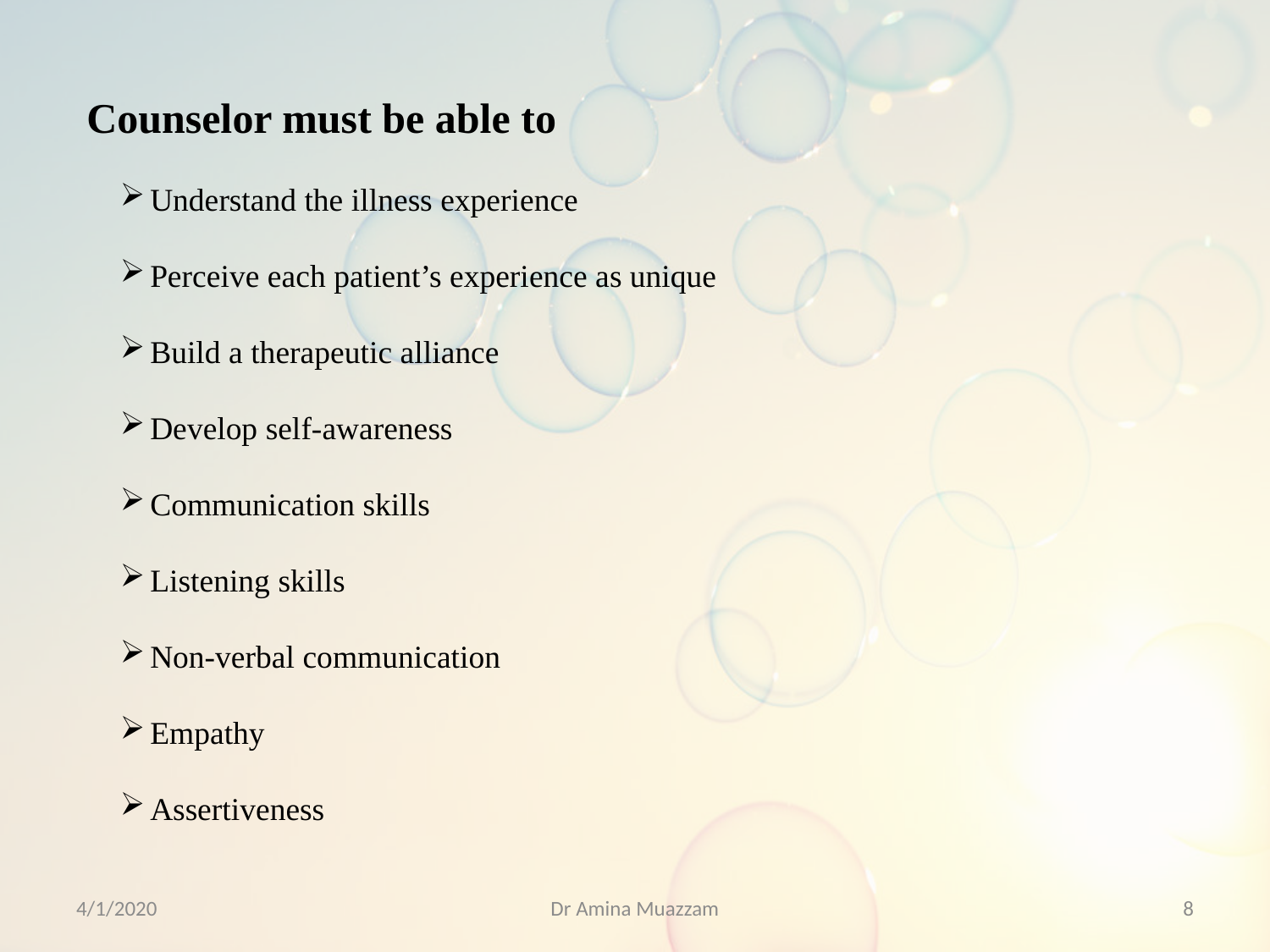

Counselor must be able to

Understand the illness experience

Perceive each patient’s experience as unique

Build a therapeutic alliance

Develop self-awareness

Communication skills

Listening skills

Non-verbal communication

Empathy

Assertiveness

4/1/2020
Dr Amina Muazzam
8